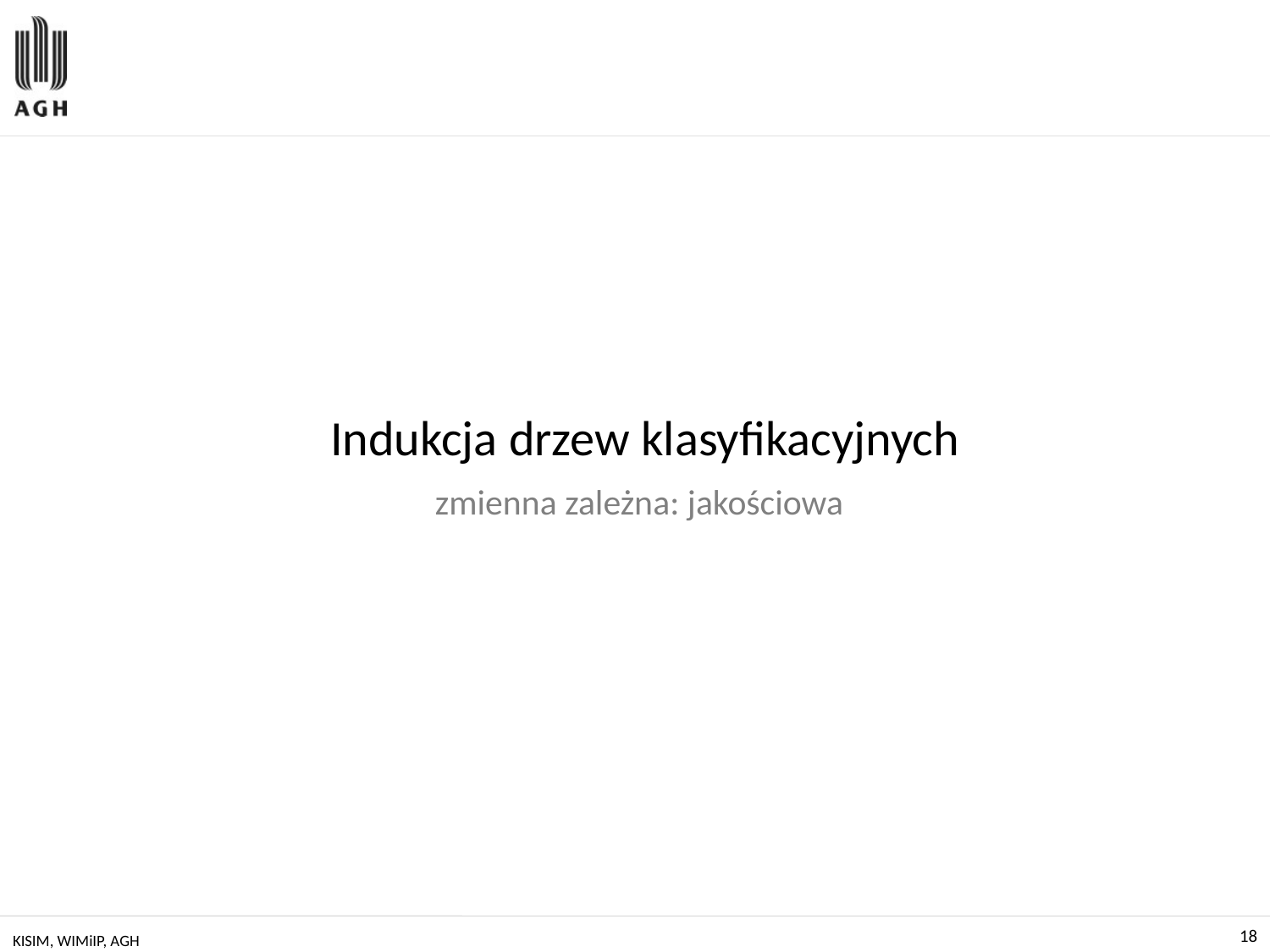

# Indukcja drzew klasyfikacyjnych zmienna zależna: jakościowa
KISIM, WIMiIP, AGH